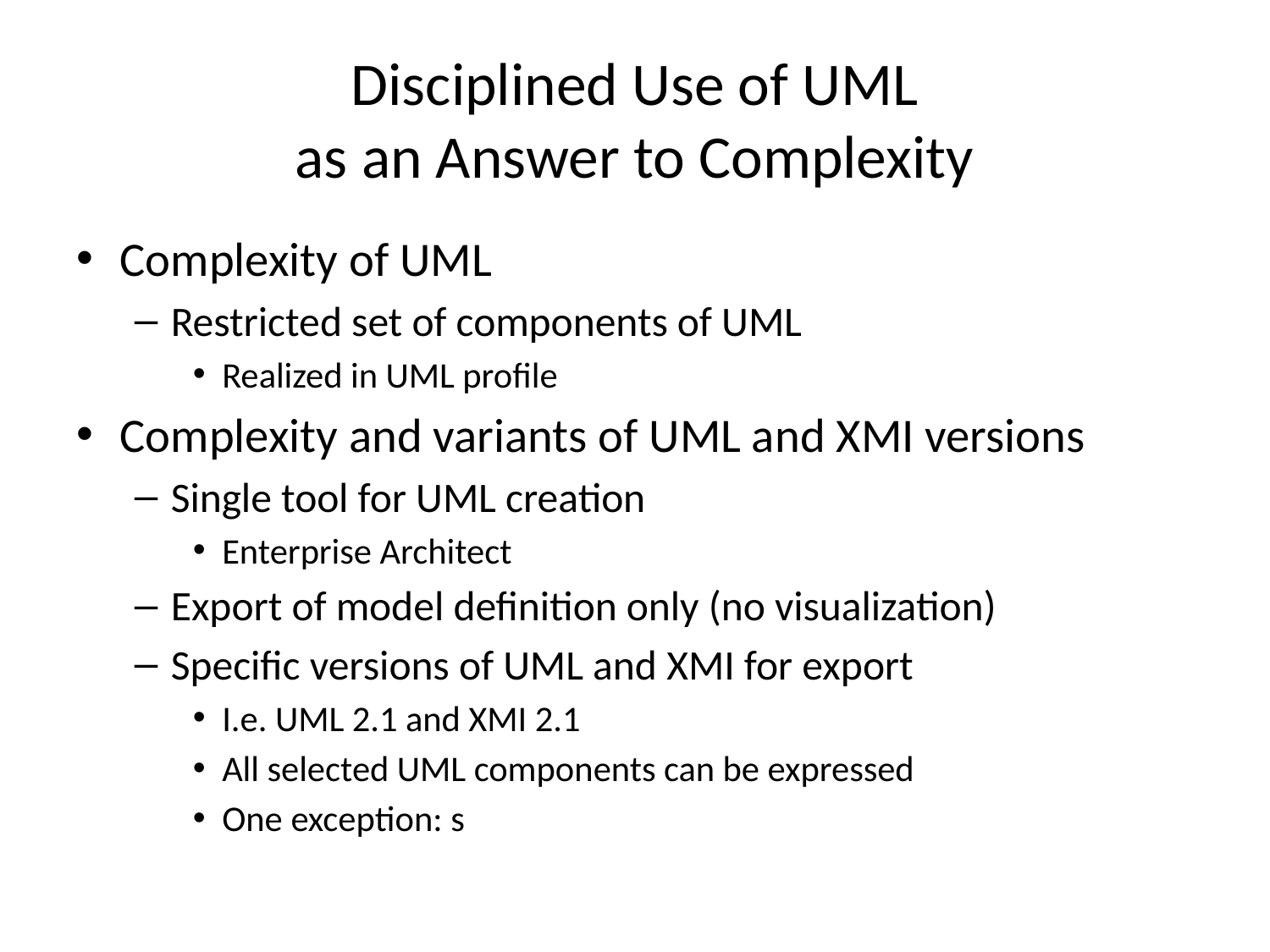

# Disciplined Use of UML as an Answer to Complexity
Complexity of UML
Restricted set of components of UML
Realized in UML profile
Complexity and variants of UML and XMI versions
Single tool for UML creation
Enterprise Architect
Export of model definition only (no visualization)
Specific versions of UML and XMI for export
I.e. UML 2.1 and XMI 2.1
All selected UML components can be expressed
One exception: s